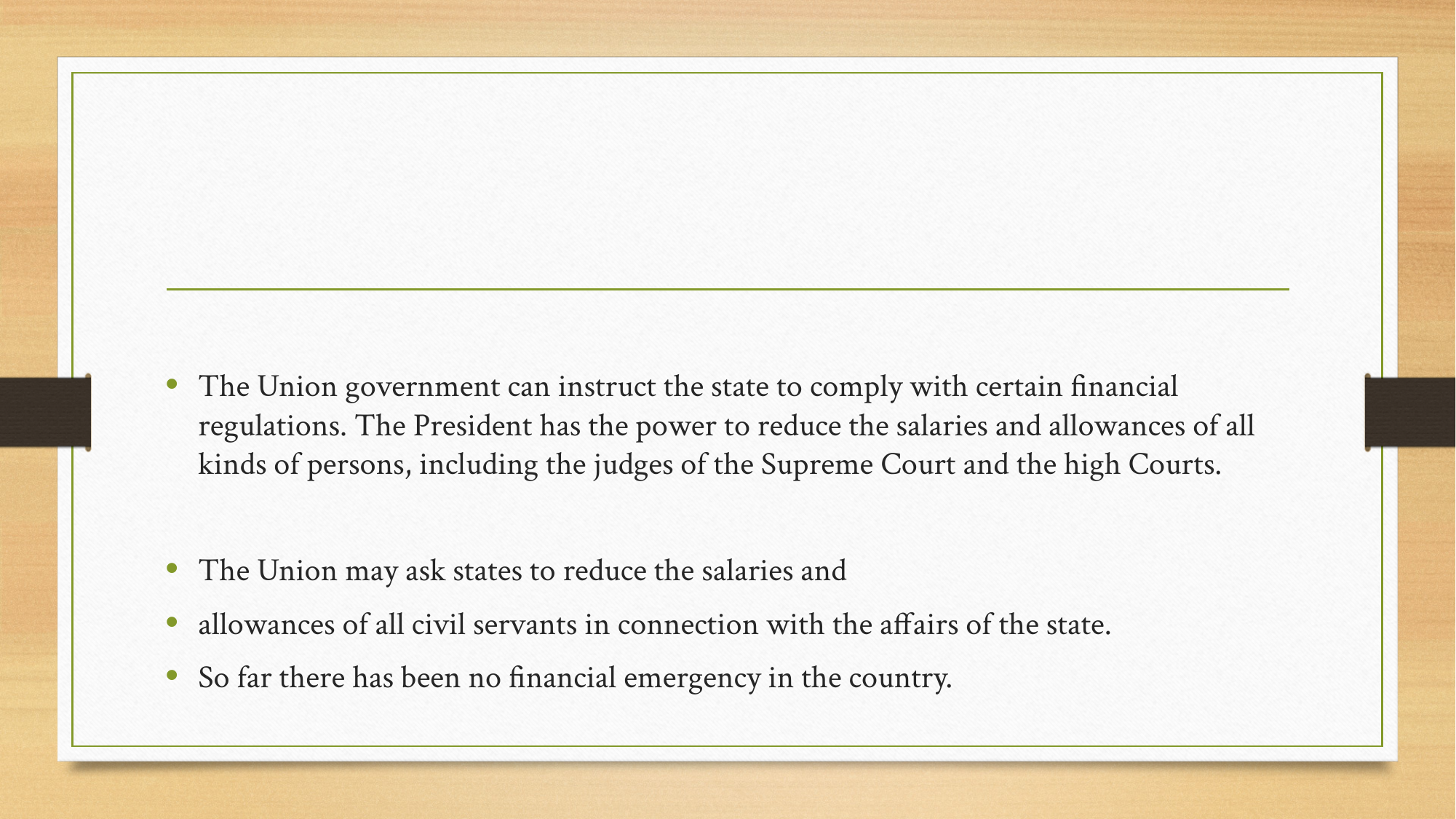

#

The Union government can instruct the state to comply with certain financial regulations. The President has the power to reduce the salaries and allowances of all kinds of persons, including the judges of the Supreme Court and the high Courts.

The Union may ask states to reduce the salaries and
allowances of all civil servants in connection with the affairs of the state.
So far there has been no financial emergency in the country.